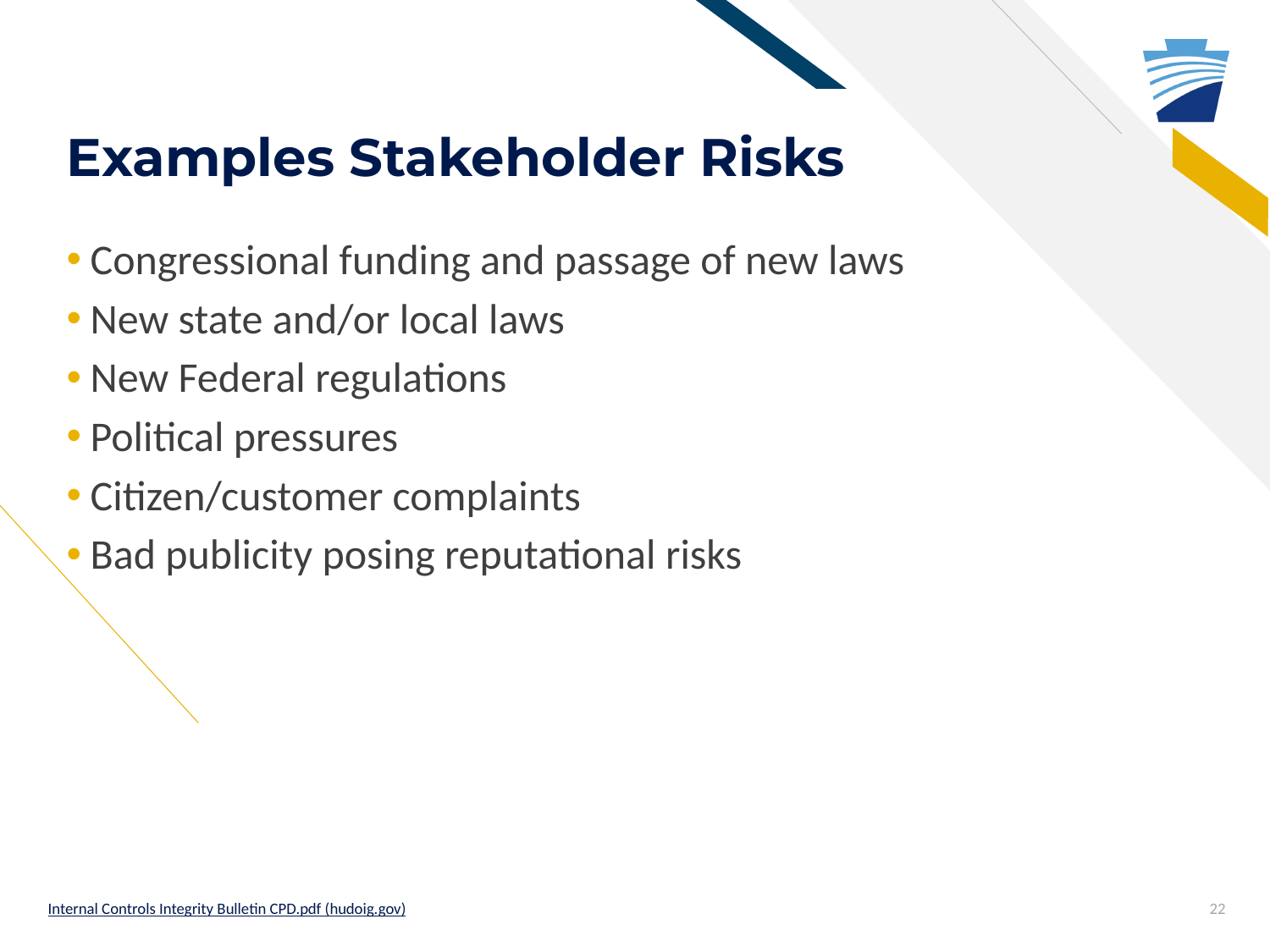

# Examples Stakeholder Risks
Congressional funding and passage of new laws
New state and/or local laws
New Federal regulations
Political pressures
Citizen/customer complaints
Bad publicity posing reputational risks

Internal Controls Integrity Bulletin CPD.pdf (hudoig.gov)
22